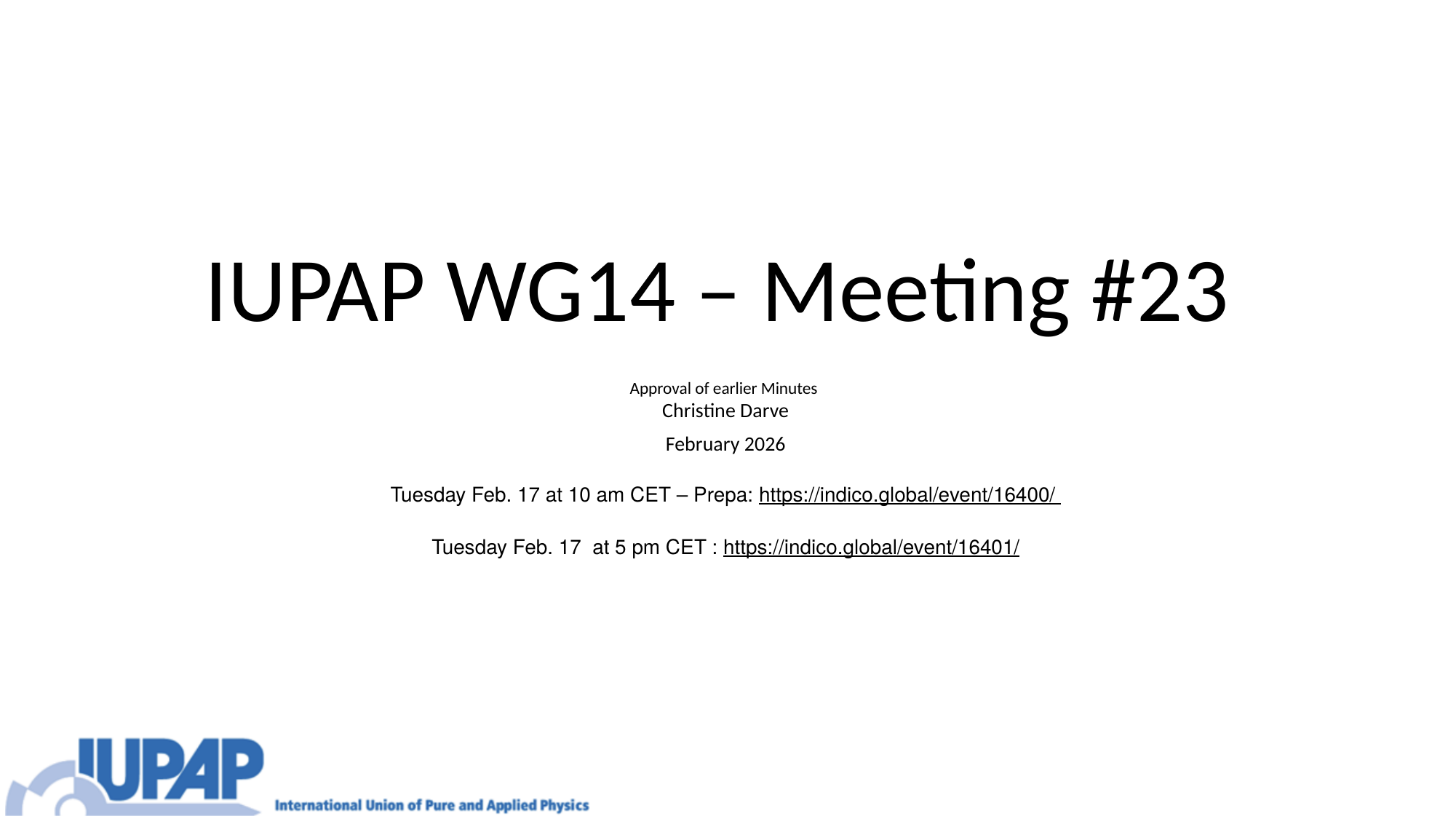

# IUPAP WG14 – Meeting #23
Approval of earlier Minutes
Christine Darve

February 2026

Tuesday Feb. 17 at 10 am CET – Prepa: https://indico.global/event/16400/

Tuesday Feb. 17  at 5 pm CET : https://indico.global/event/16401/